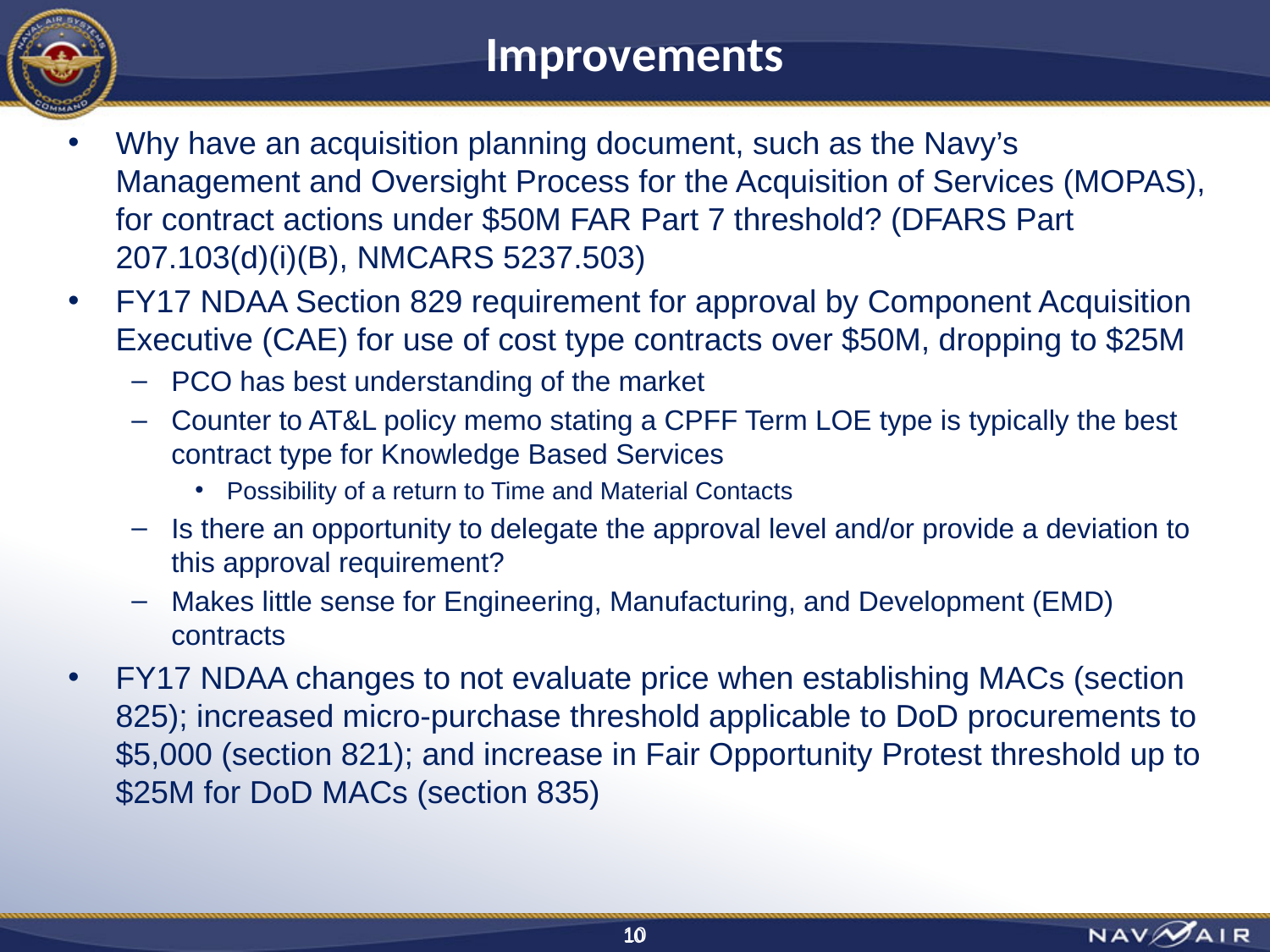

# Improvements
Why have an acquisition planning document, such as the Navy’s Management and Oversight Process for the Acquisition of Services (MOPAS), for contract actions under $50M FAR Part 7 threshold? (DFARS Part 207.103(d)(i)(B), NMCARS 5237.503)
FY17 NDAA Section 829 requirement for approval by Component Acquisition Executive (CAE) for use of cost type contracts over $50M, dropping to $25M
PCO has best understanding of the market
Counter to AT&L policy memo stating a CPFF Term LOE type is typically the best contract type for Knowledge Based Services
Possibility of a return to Time and Material Contacts
Is there an opportunity to delegate the approval level and/or provide a deviation to this approval requirement?
Makes little sense for Engineering, Manufacturing, and Development (EMD) contracts
FY17 NDAA changes to not evaluate price when establishing MACs (section 825); increased micro-purchase threshold applicable to DoD procurements to $5,000 (section 821); and increase in Fair Opportunity Protest threshold up to $25M for DoD MACs (section 835)

10